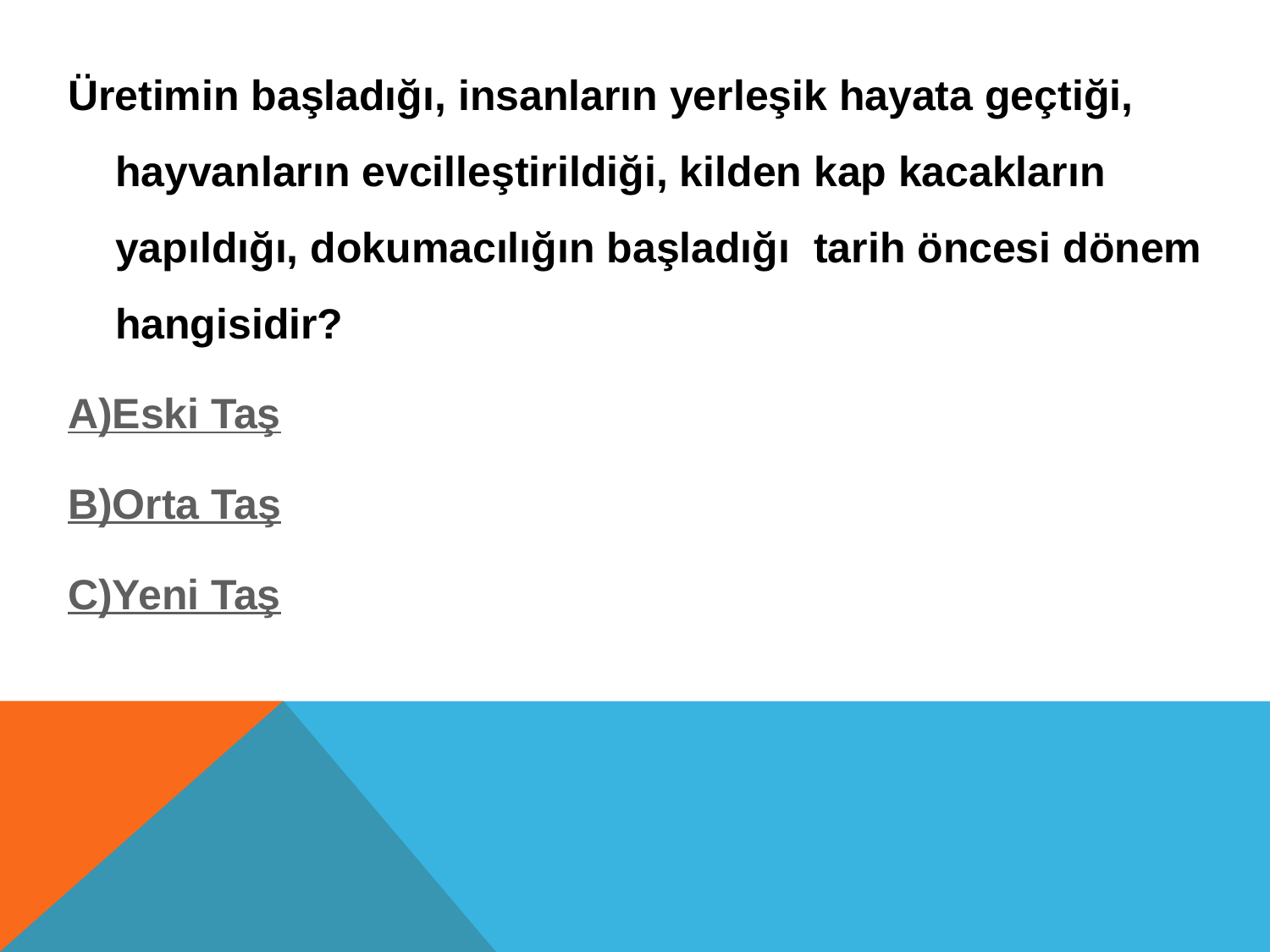

Üretimin başladığı, insanların yerleşik hayata geçtiği, hayvanların evcilleştirildiği, kilden kap kacakların yapıldığı, dokumacılığın başladığı  tarih öncesi dönem hangisidir?
A)Eski Taş
B)Orta Taş
C)Yeni Taş